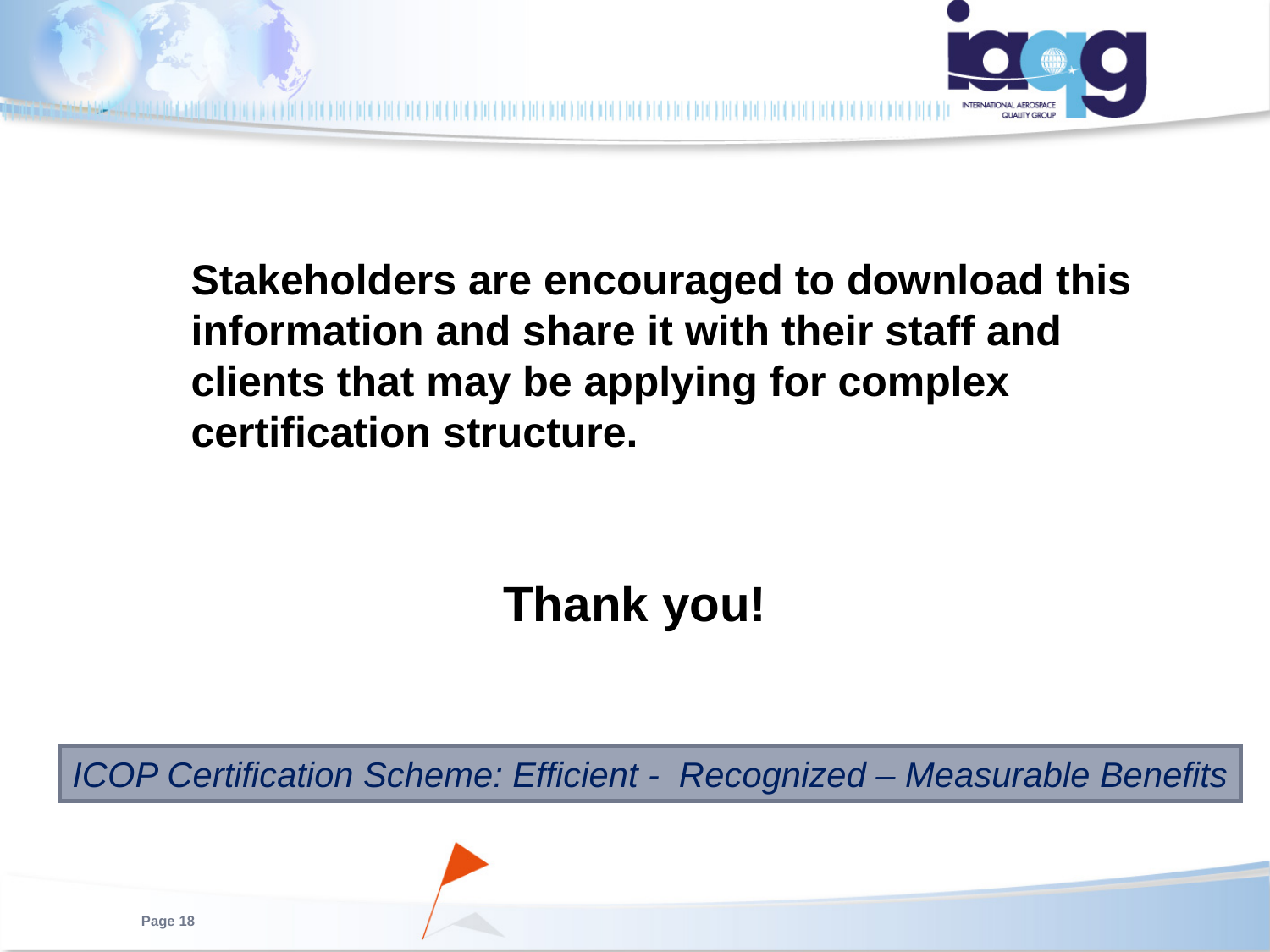

Stakeholders are encouraged to download this information and share it with their staff and clients that may be applying for complex certification structure.
# Thank you!
ICOP Certification Scheme: Efficient -  Recognized – Measurable Benefits
Page 18